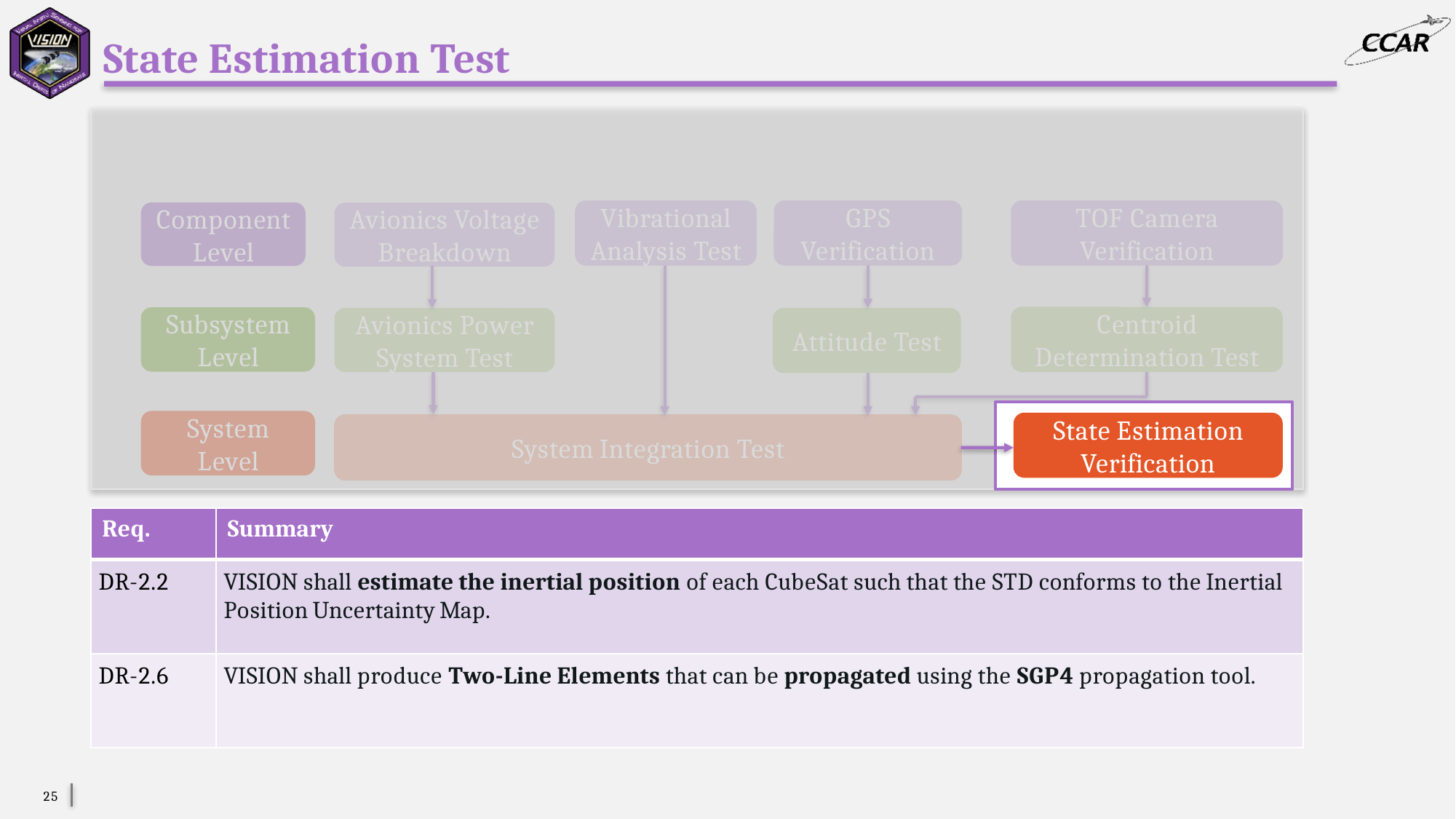

# State Estimation Test

TOF Camera Verification
Vibrational Analysis Test
GPS Verification
Component Level
Avionics Voltage Breakdown
Centroid Determination Test
Subsystem Level
Avionics Power System Test
Attitude Test

System Level
State Estimation Verification
System Integration Test
| Req. | Summary |
| --- | --- |
| DR-2.2 | VISION shall estimate the inertial position of each CubeSat such that the STD conforms to the Inertial Position Uncertainty Map. |
| DR-2.6 | VISION shall produce Two-Line Elements that can be propagated using the SGP4 propagation tool. |
25